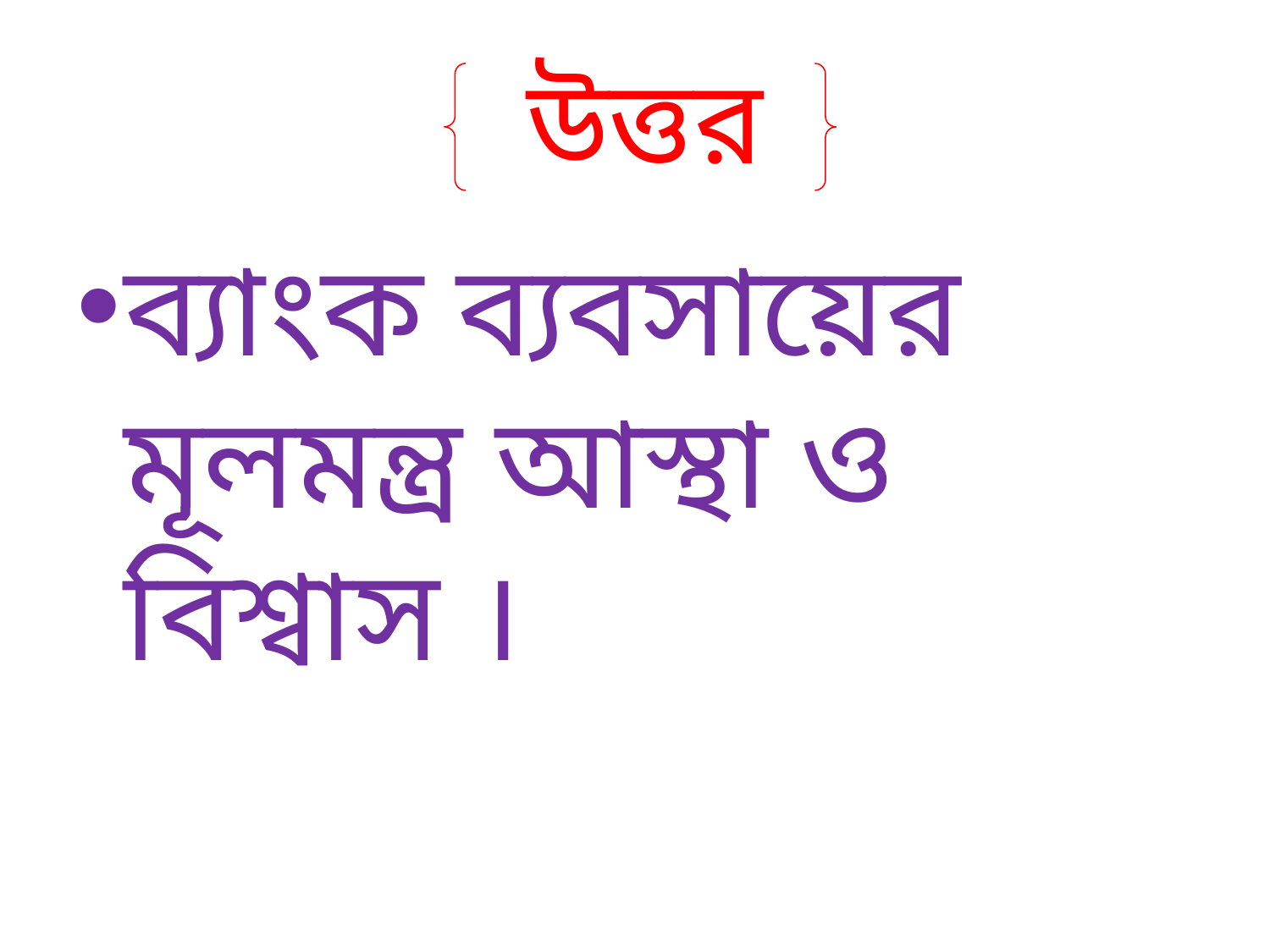

# উত্তর

ব্যাংক ব্যবসায়ের মূলমন্ত্র আস্থা ও বিশ্বাস ।